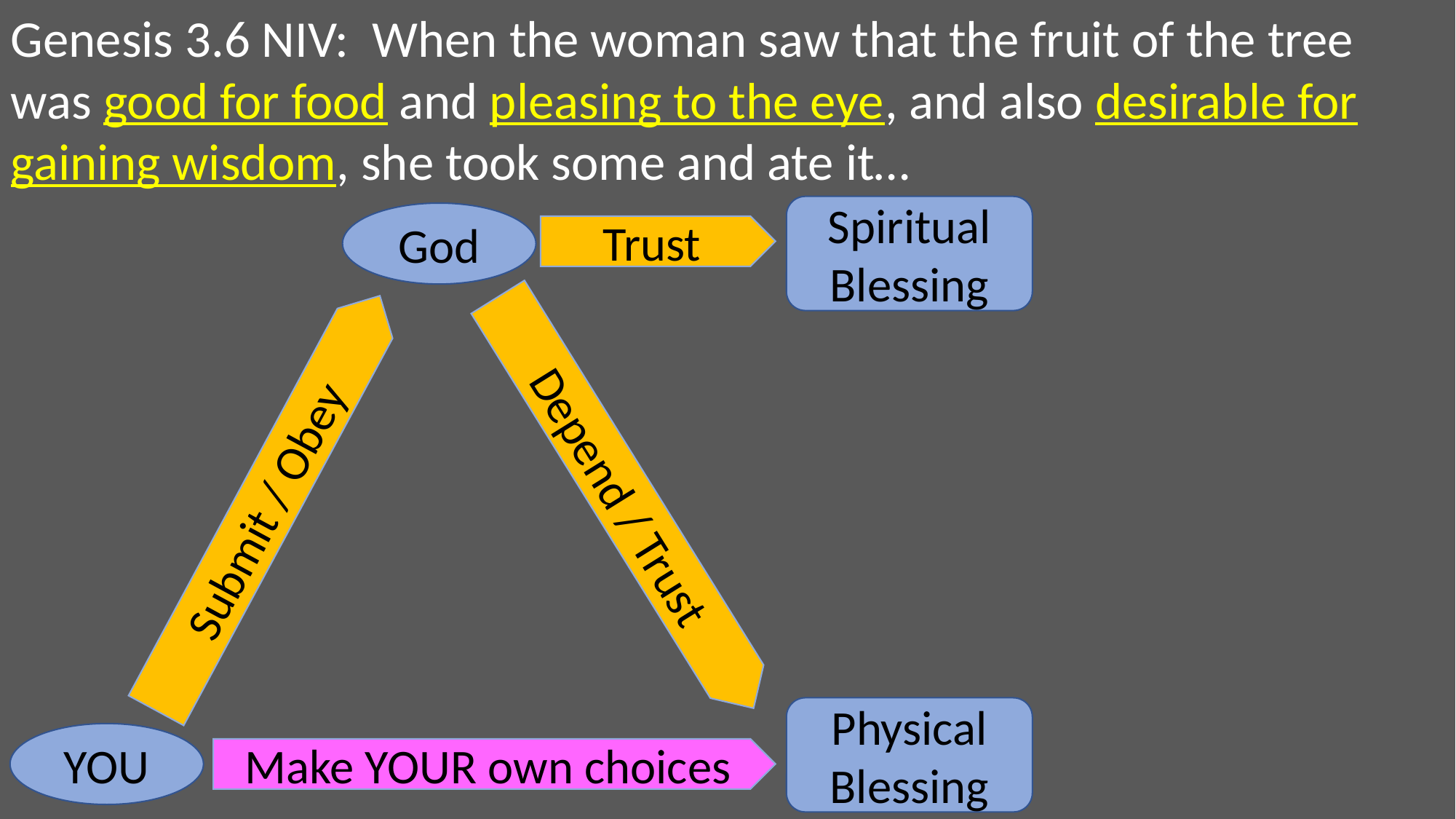

Genesis 3.6 NIV:  When the woman saw that the fruit of the tree was good for food and pleasing to the eye, and also desirable for gaining wisdom, she took some and ate it…
Spiritual Blessing
God
Trust

Depend / Trust
Submit / Obey

Physical Blessing
YOU
Make YOUR own choices